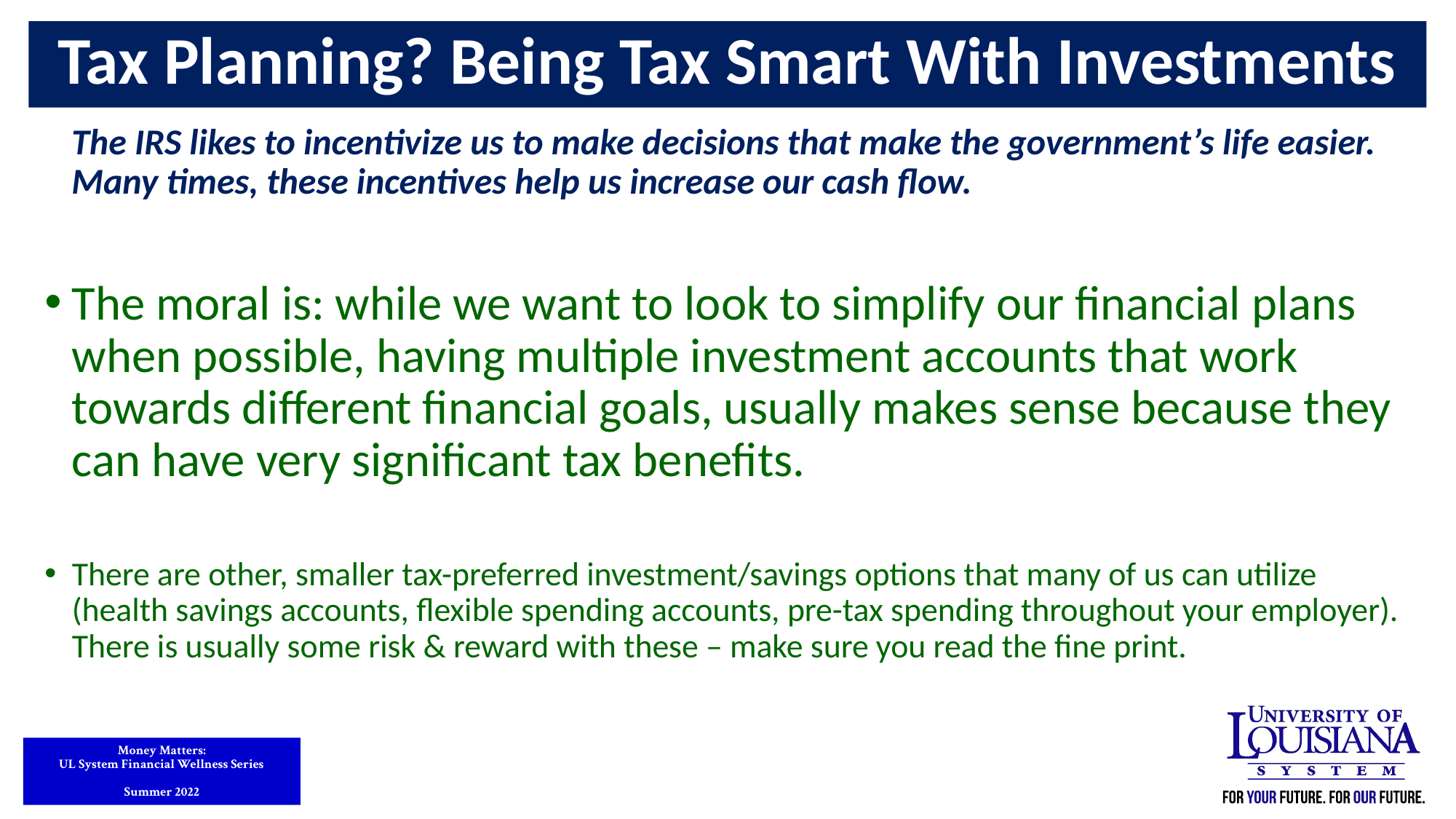

Tax Planning? Being Tax Smart With Investments
The IRS likes to incentivize us to make decisions that make the government’s life easier. Many times, these incentives help us increase our cash flow.

The moral is: while we want to look to simplify our financial plans when possible, having multiple investment accounts that work towards different financial goals, usually makes sense because they can have very significant tax benefits.

There are other, smaller tax-preferred investment/savings options that many of us can utilize (health savings accounts, flexible spending accounts, pre-tax spending throughout your employer). There is usually some risk & reward with these – make sure you read the fine print.